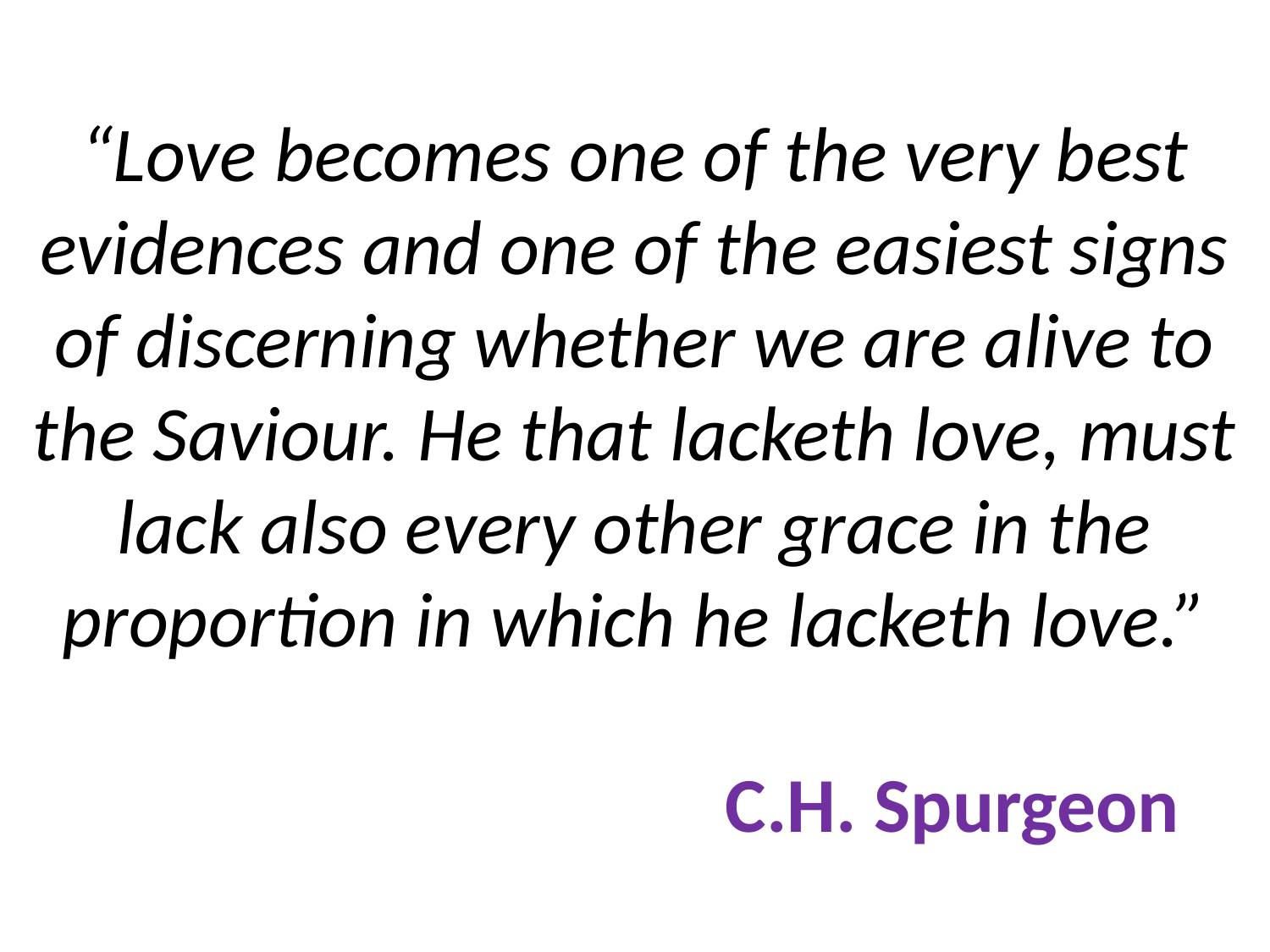

# “Love becomes one of the very best evidences and one of the easiest signs of discerning whether we are alive to the Saviour. He that lacketh love, must lack also every other grace in the proportion in which he lacketh love.” C.H. Spurgeon